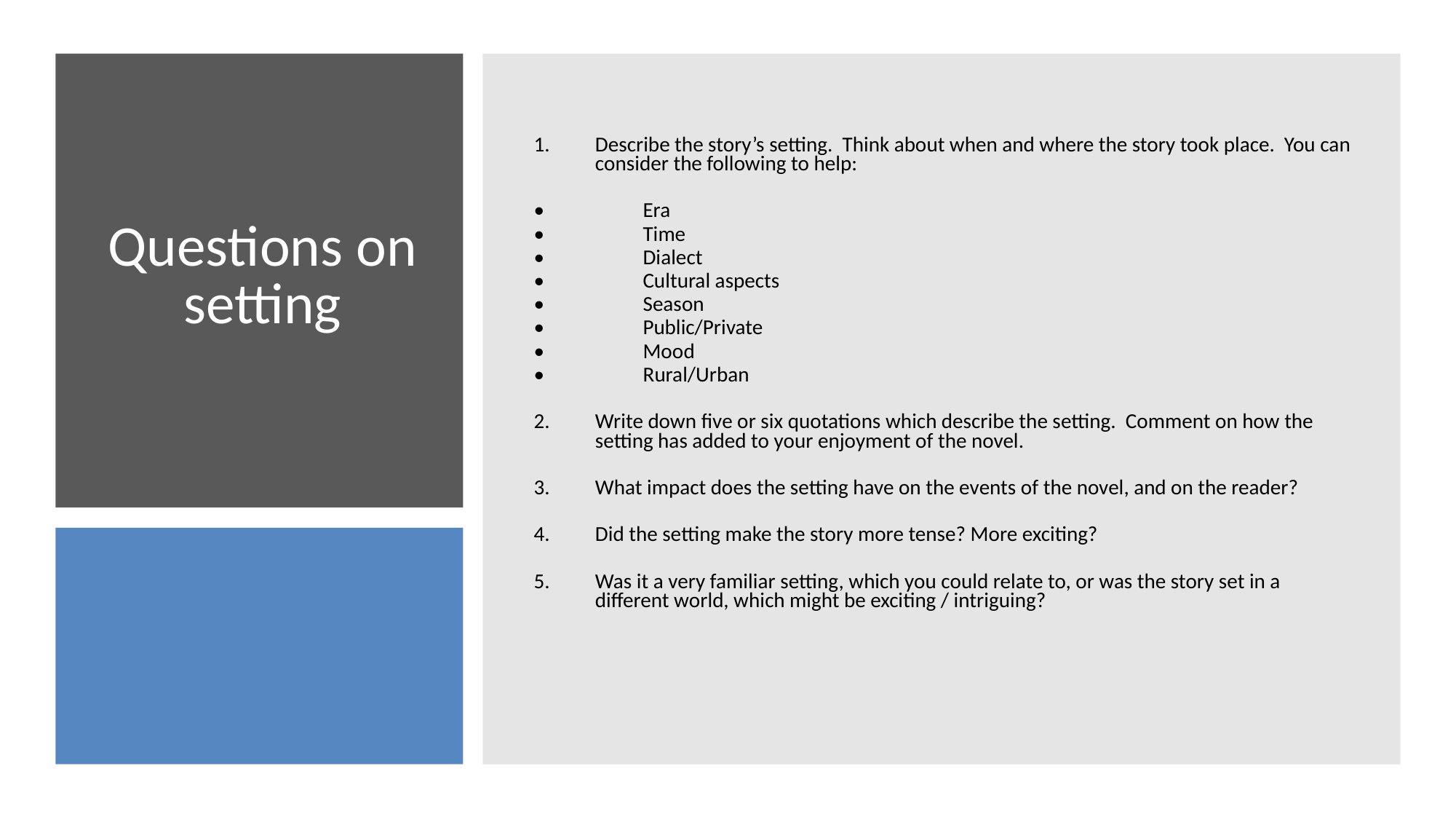

Describe the story’s setting.  Think about when and where the story took place.  You can consider the following to help:

•	Era
•	Time
•	Dialect
•	Cultural aspects
•	Season
•	Public/Private
•	Mood
•	Rural/Urban

Write down five or six quotations which describe the setting.  Comment on how the setting has added to your enjoyment of the novel.

What impact does the setting have on the events of the novel, and on the reader?

Did the setting make the story more tense? More exciting?

Was it a very familiar setting, which you could relate to, or was the story set in a different world, which might be exciting / intriguing?

# Questions on setting